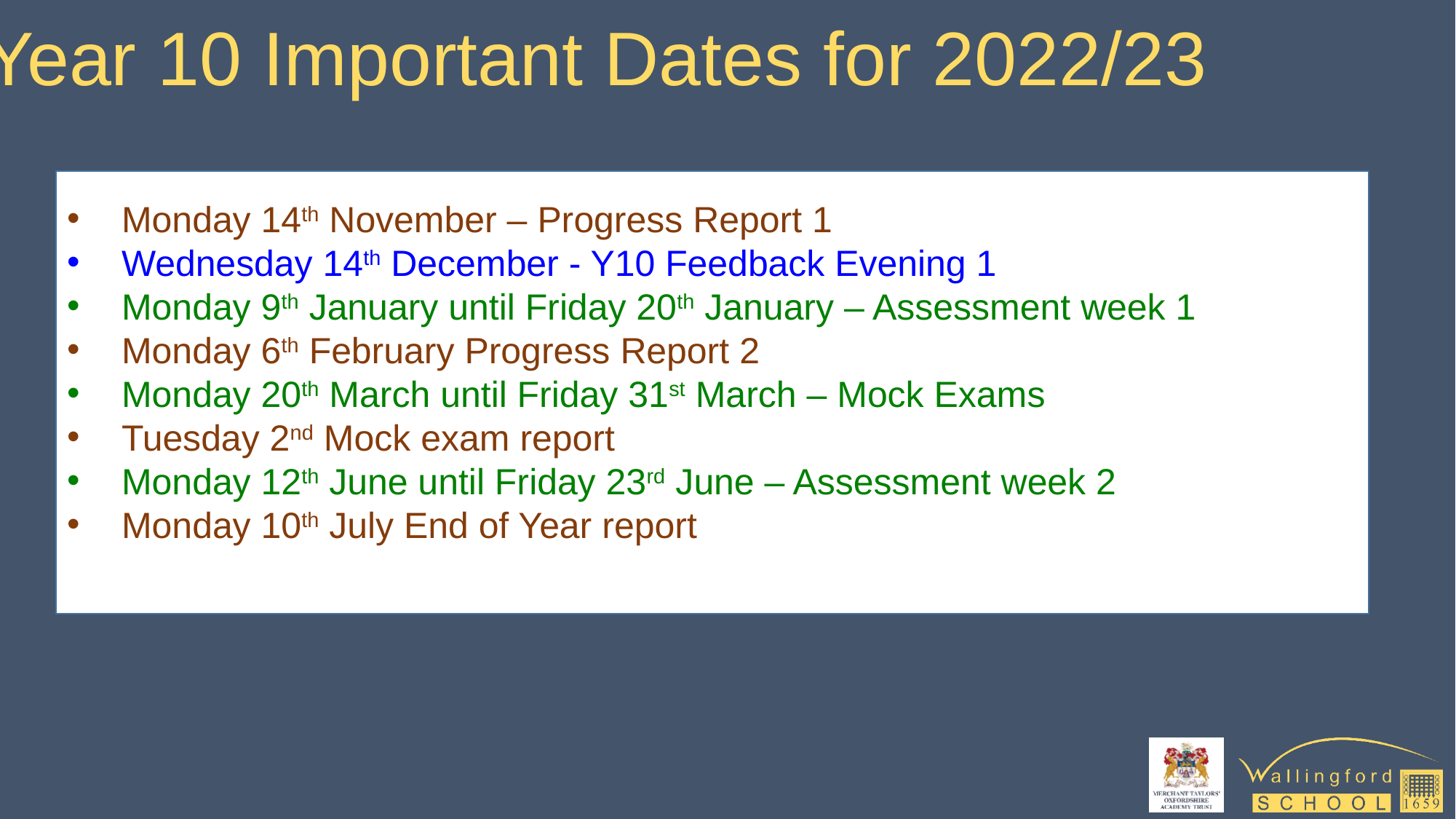

Year 10 Important Dates for 2022/23

Monday 14th November – Progress Report 1
Wednesday 14th December - Y10 Feedback Evening 1
Monday 9th January until Friday 20th January – Assessment week 1
Monday 6th February Progress Report 2
Monday 20th March until Friday 31st March – Mock Exams
Tuesday 2nd Mock exam report
Monday 12th June until Friday 23rd June – Assessment week 2
Monday 10th July End of Year report